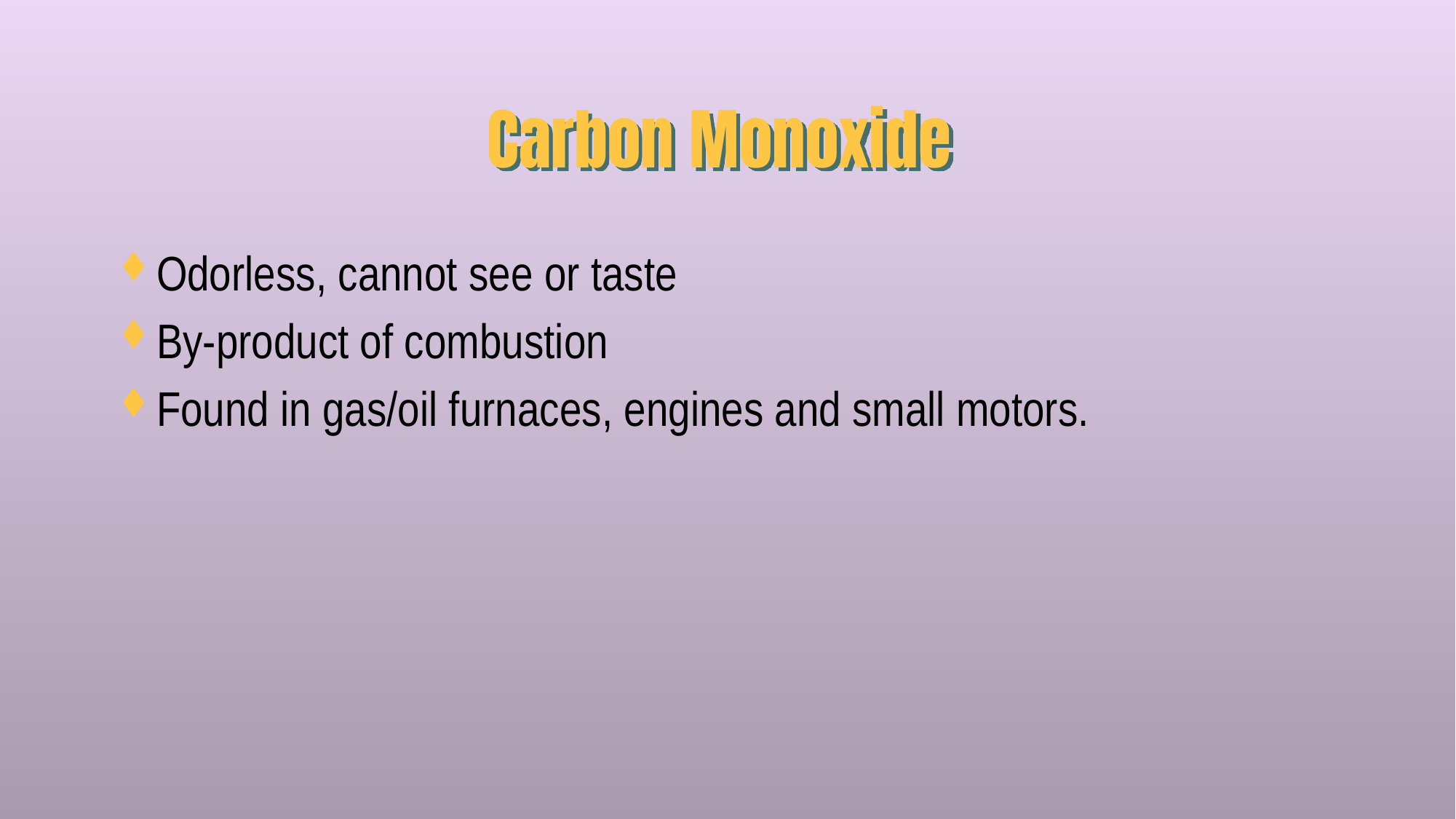

# Carbon Monoxide
Odorless, cannot see or taste
By-product of combustion
Found in gas/oil furnaces, engines and small motors.